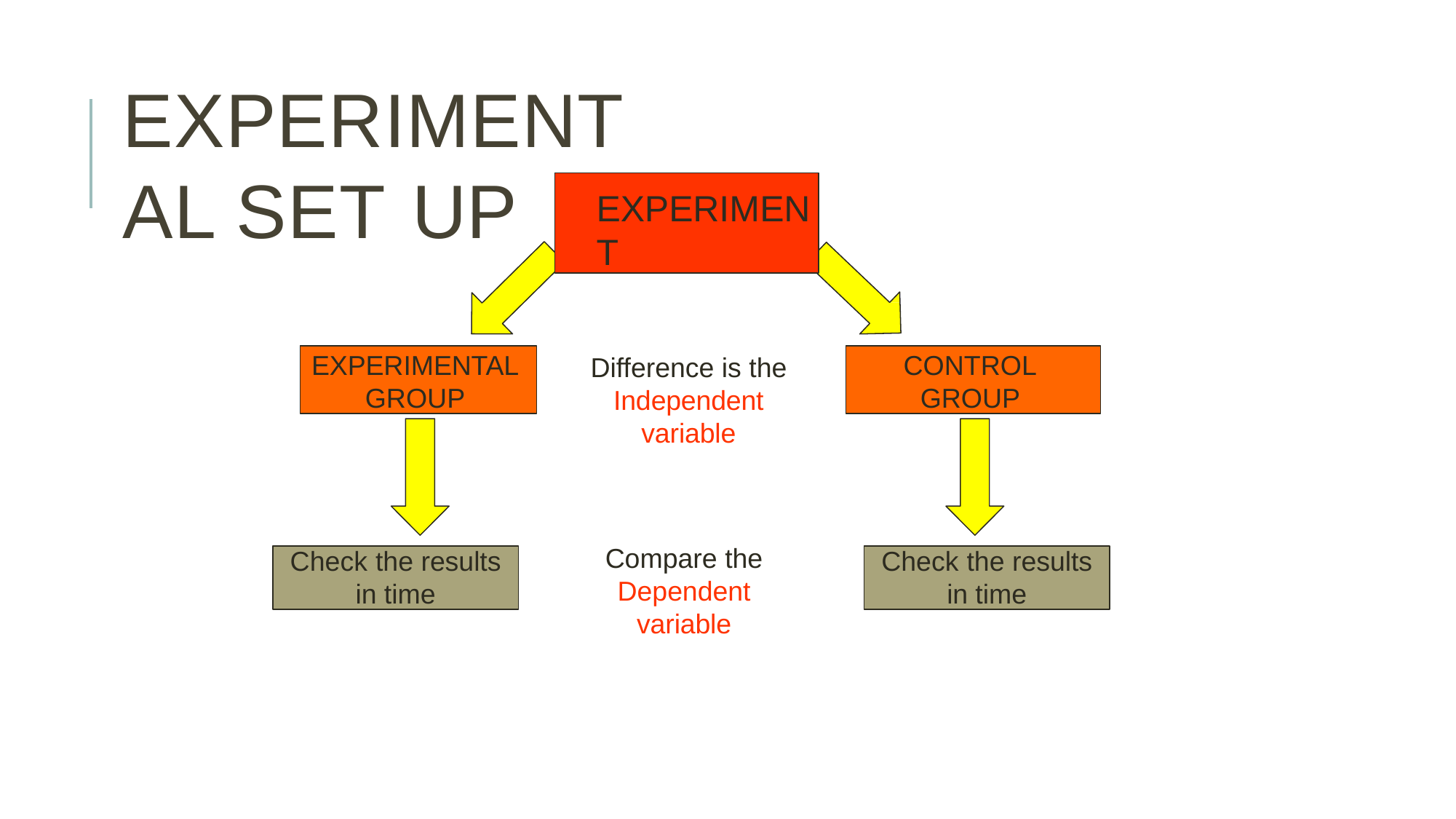

# EXPERIMENTAL SET UP
EXPERIMENT

EXPERIMENTAL
GROUP
CONTROL
GROUP
Difference is the
Independent variable

Compare the
Dependent variable
Check the results
in time
Check the results
in time